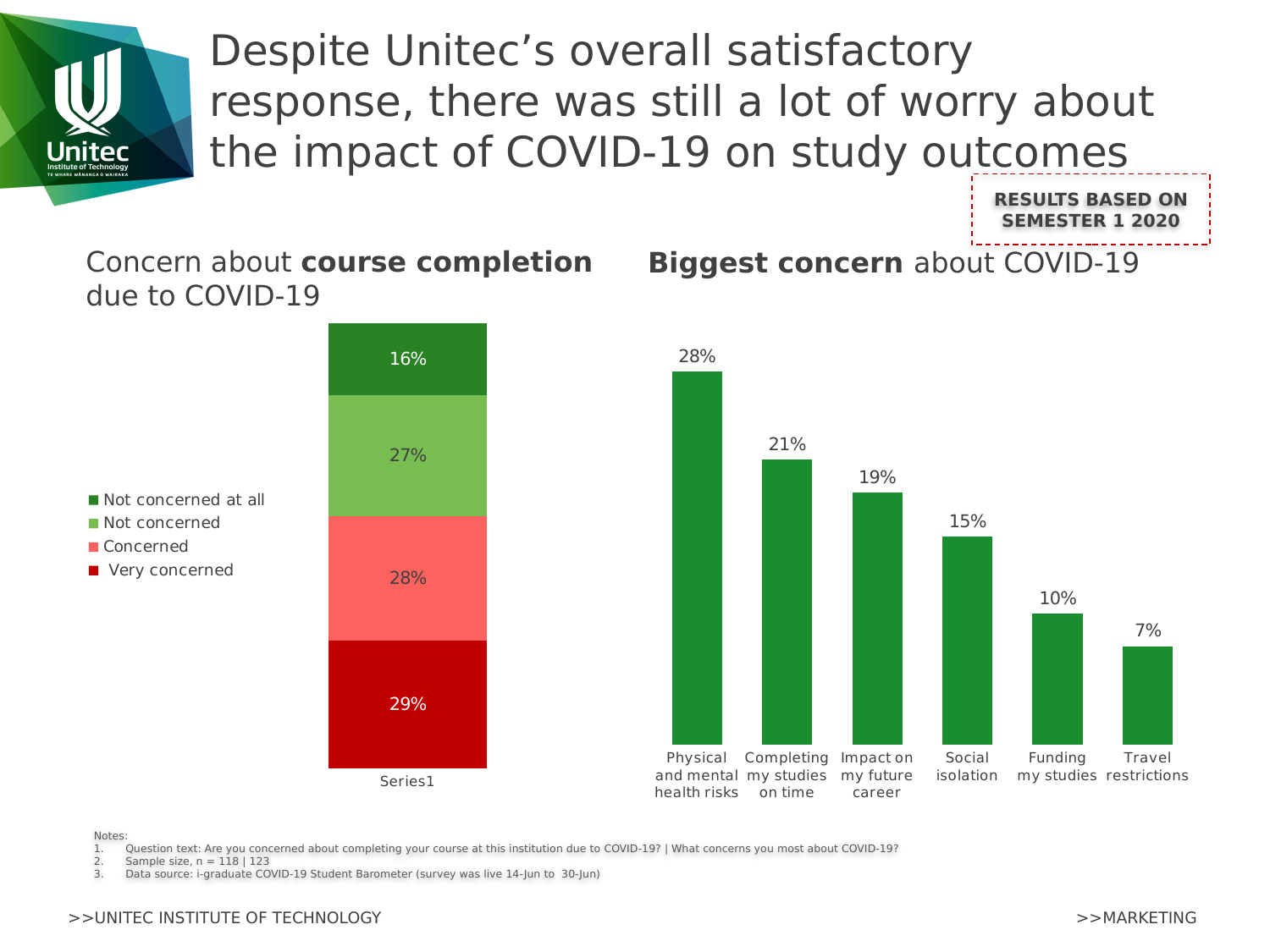

# Despite Unitec’s overall satisfactory response, there was still a lot of worry about the impact of COVID-19 on study outcomes
RESULTS BASED ON SEMESTER 1 2020
Concern about course completion due to COVID-19
Biggest concern about COVID-19

### Chart

| Category |  Very concerned | Concerned | Not concerned | Not concerned at all |
|---|---|---|---|---|
|  | 0.288135593220339 | 0.2796610169491525 | 0.2711864406779661 | 0.16101694915254236 |

### Chart

| Category | Series 1 |
|---|---|
| Physical and mental health risks | 0.2764227642276423 |
| Completing my studies on time | 0.21138211382113822 |
| Impact on my future career | 0.18699186991869918 |
| Social isolation | 0.15447154471544716 |
| Funding my studies | 0.0975609756097561 |
| Travel restrictions | 0.07317073170731707 |
Notes:
Question text: Are you concerned about completing your course at this institution due to COVID-19? | What concerns you most about COVID-19?
Sample size, n = 118 | 123
Data source: i-graduate COVID-19 Student Barometer (survey was live 14-Jun to  30-Jun)
>>MARKETING